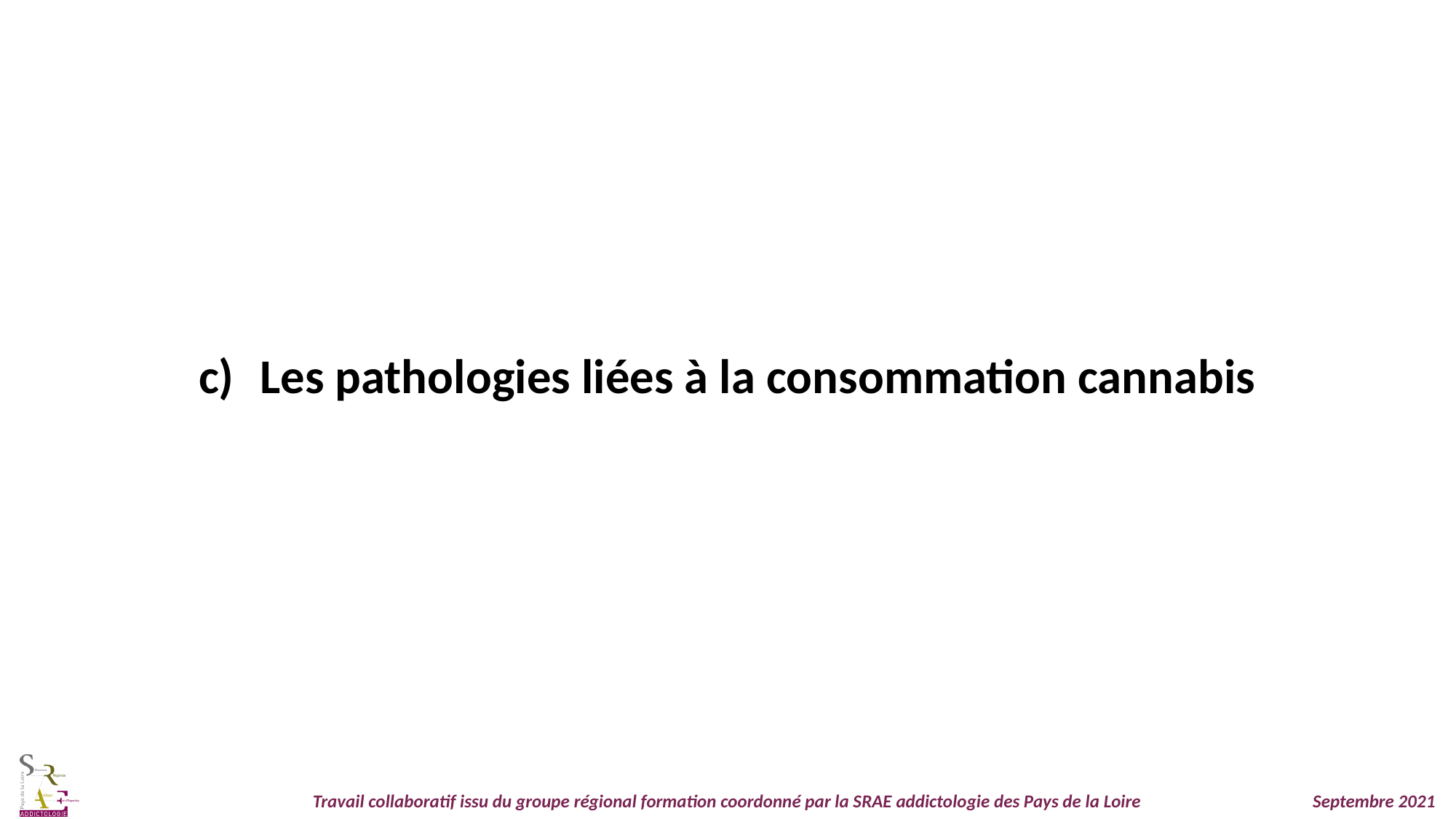

Les pathologies liées à la consommation cannabis